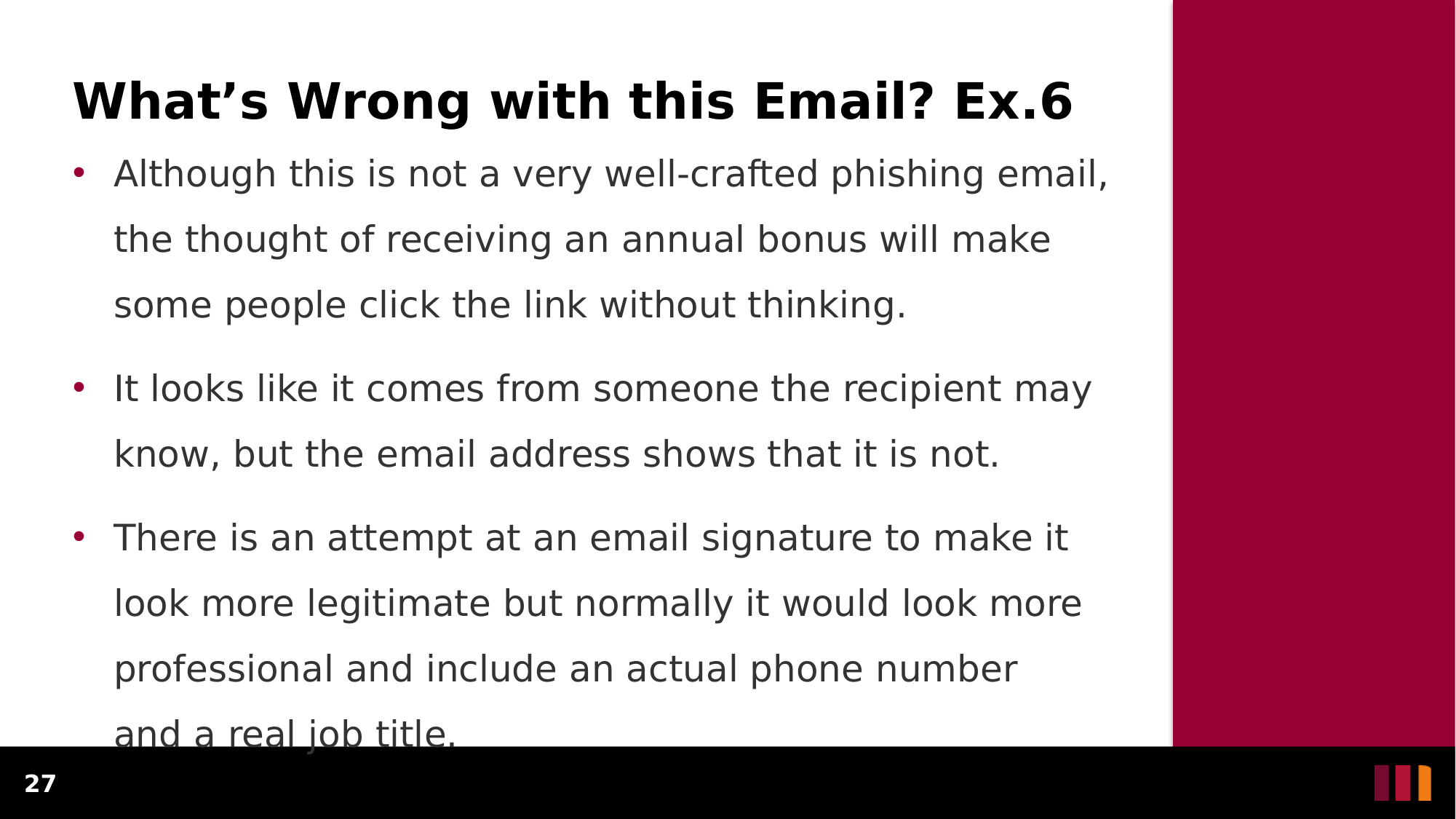

# What’s Wrong with this Email? Ex.6
Although this is not a very well-crafted phishing email, the thought of receiving an annual bonus will make some people click the link without thinking.
It looks like it comes from someone the recipient may know, but the email address shows that it is not.
There is an attempt at an email signature to make it look more legitimate but normally it would look more professional and include an actual phone number and a real job title.
27